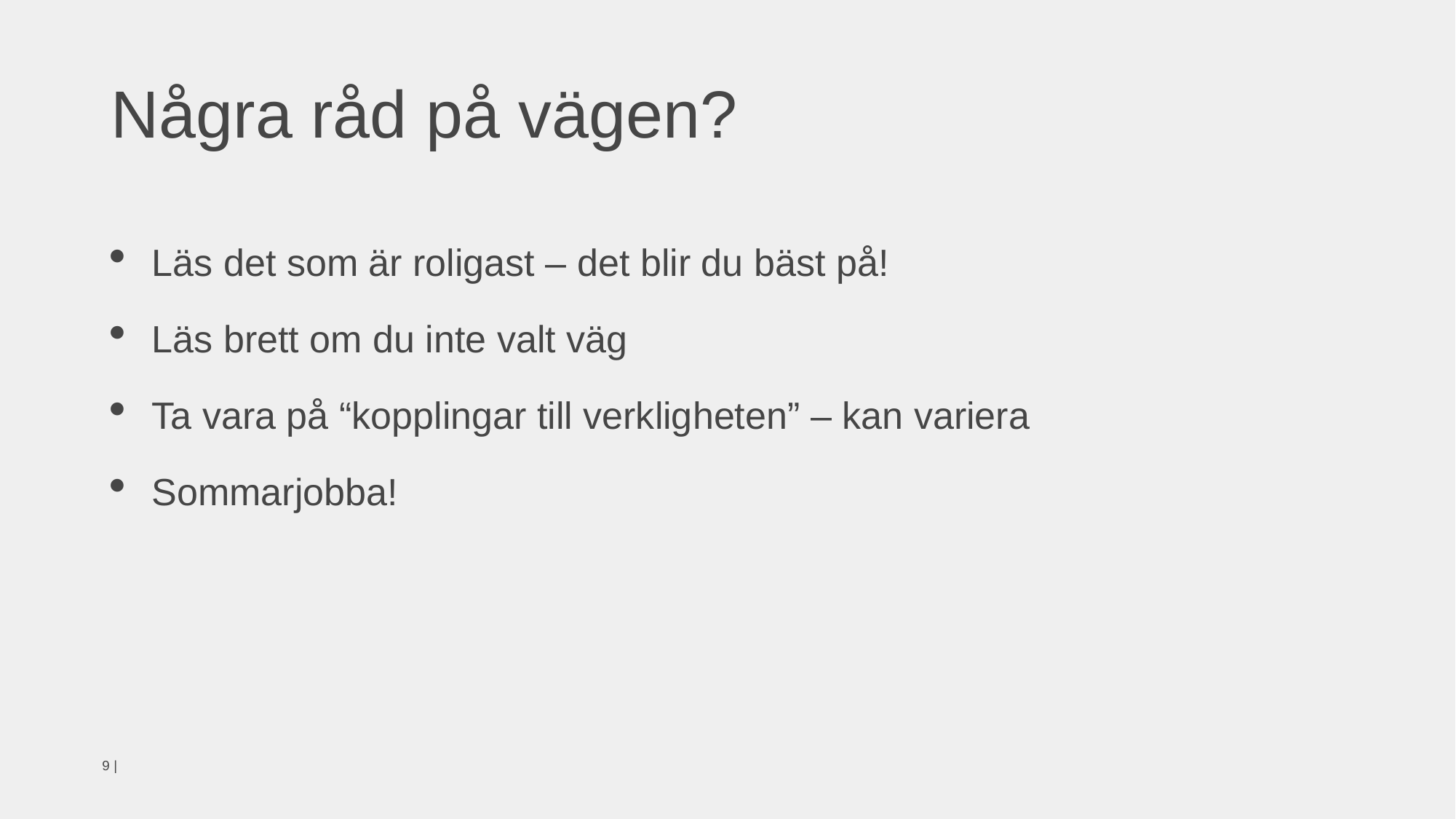

# Några råd på vägen?
Läs det som är roligast – det blir du bäst på!
Läs brett om du inte valt väg
Ta vara på “kopplingar till verkligheten” – kan variera
Sommarjobba!

9 |